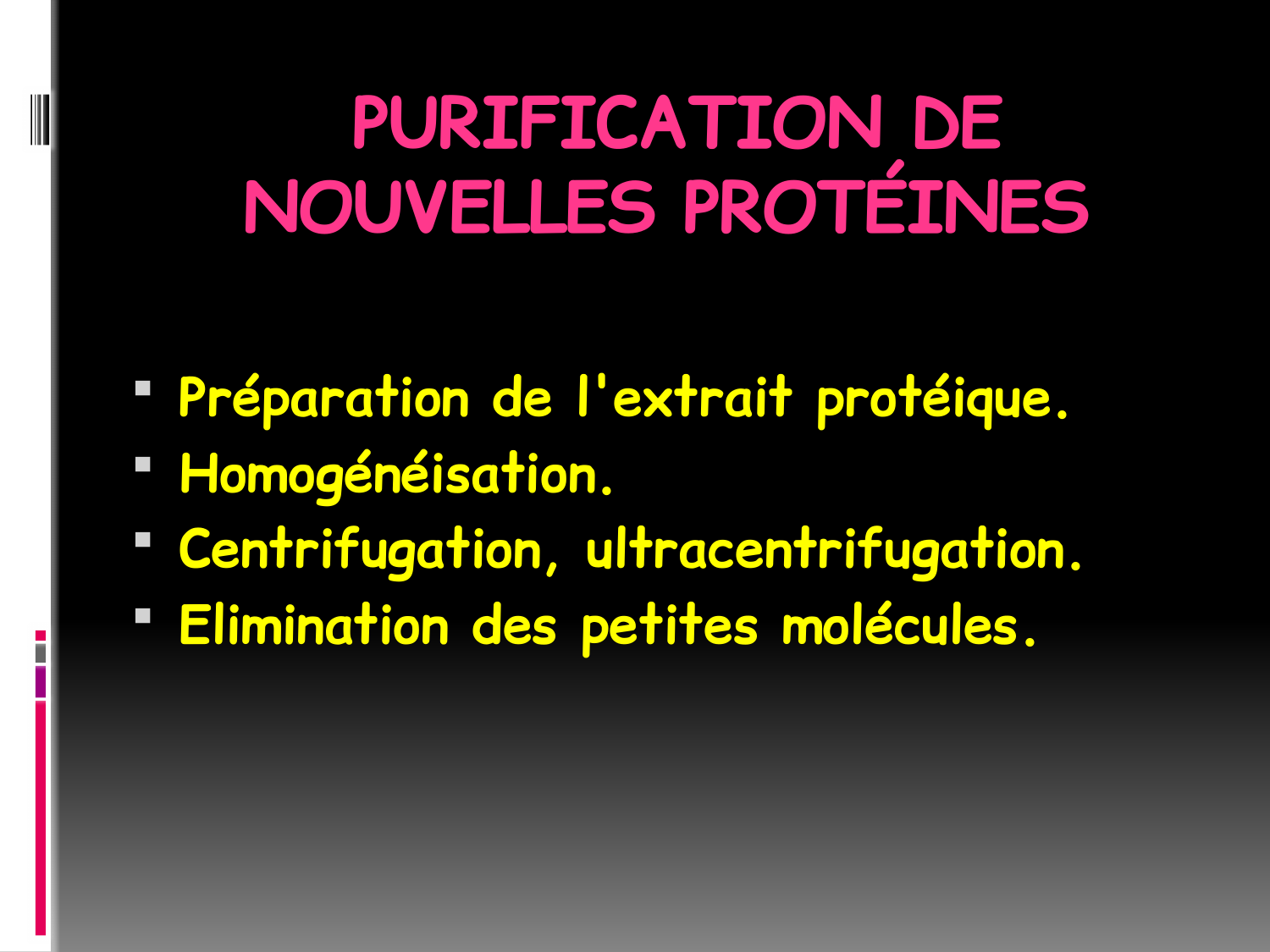

# PURIFICATION DE NOUVELLES PROTÉINES
Préparation de l'extrait protéique.
Homogénéisation.
Centrifugation, ultracentrifugation.
Elimination des petites molécules.